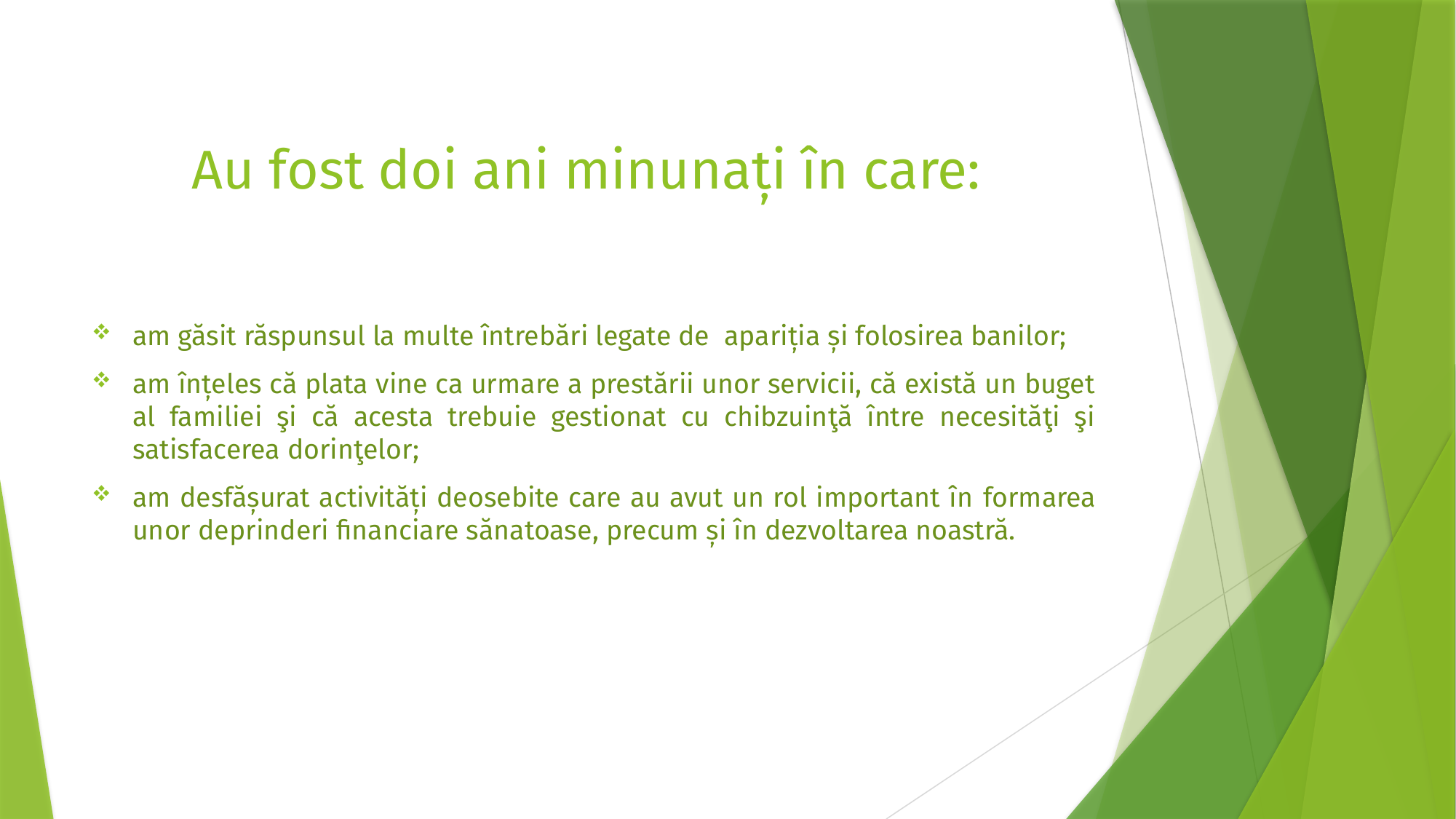

# Au fost doi ani minunați în care:
am găsit răspunsul la multe întrebări legate de  apariția și folosirea banilor;
am înțeles că plata vine ca urmare a prestării unor servicii, că există un buget al familiei şi că acesta trebuie gestionat cu chibzuinţă între necesităţi şi satisfacerea dorinţelor;
am desfășurat activități deosebite care au avut un rol important în formarea unor deprinderi financiare sănatoase, precum și în dezvoltarea noastră.